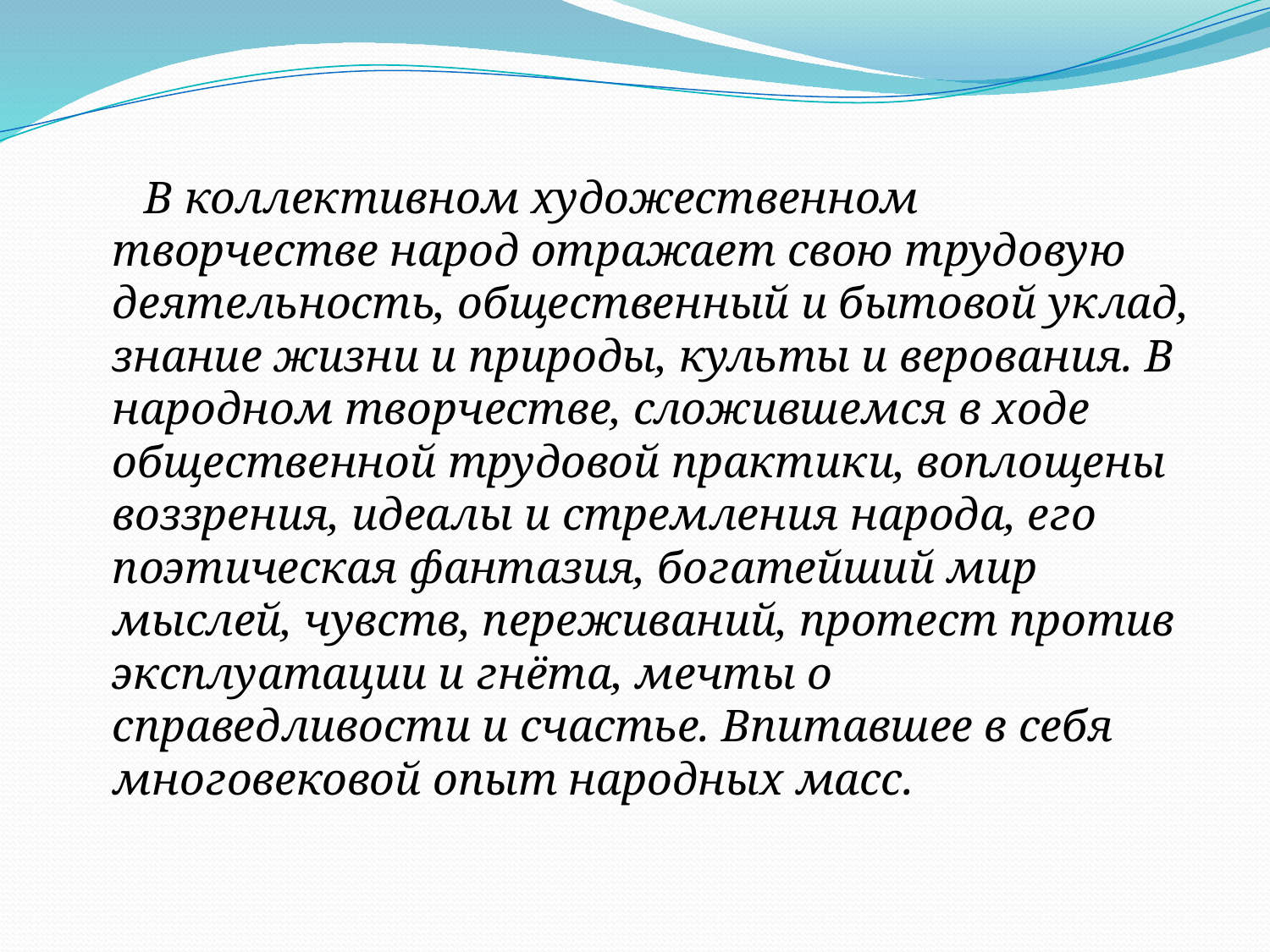

В коллективном художественном творчестве народ отражает свою трудовую деятельность, общественный и бытовой уклад, знание жизни и природы, культы и верования. В  народном творчестве, сложившемся в ходе общественной трудовой практики, воплощены воззрения, идеалы и стремления народа, его поэтическая фантазия, богатейший мир мыслей, чувств, переживаний, протест против эксплуатации и гнёта, мечты о справедливости и счастье. Впитавшее в себя многовековой опыт народных масс.